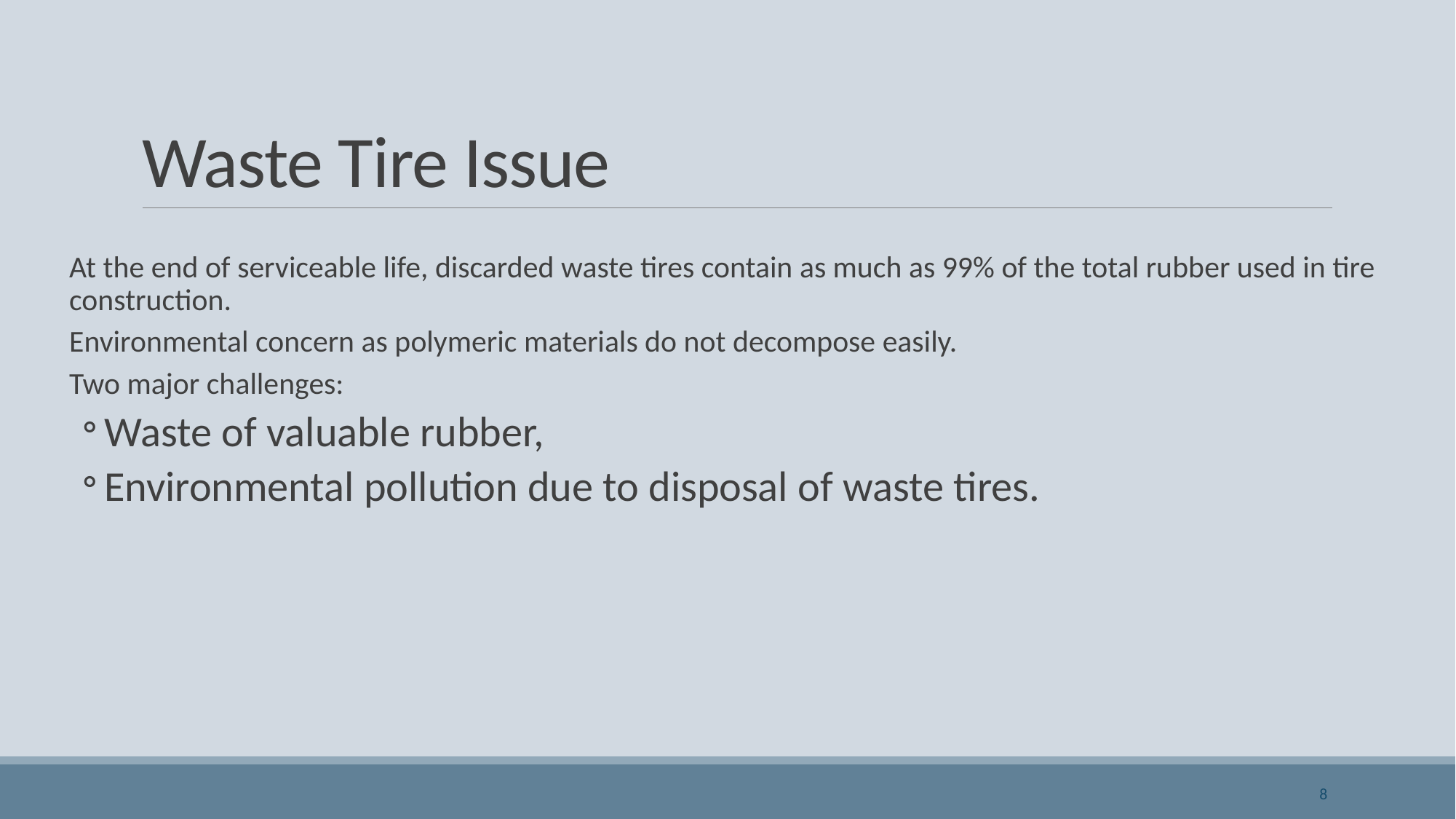

# Waste Tire Issue
At the end of serviceable life, discarded waste tires contain as much as 99% of the total rubber used in tire construction.
Environmental concern as polymeric materials do not decompose easily.
Two major challenges:
Waste of valuable rubber,
Environmental pollution due to disposal of waste tires.

8